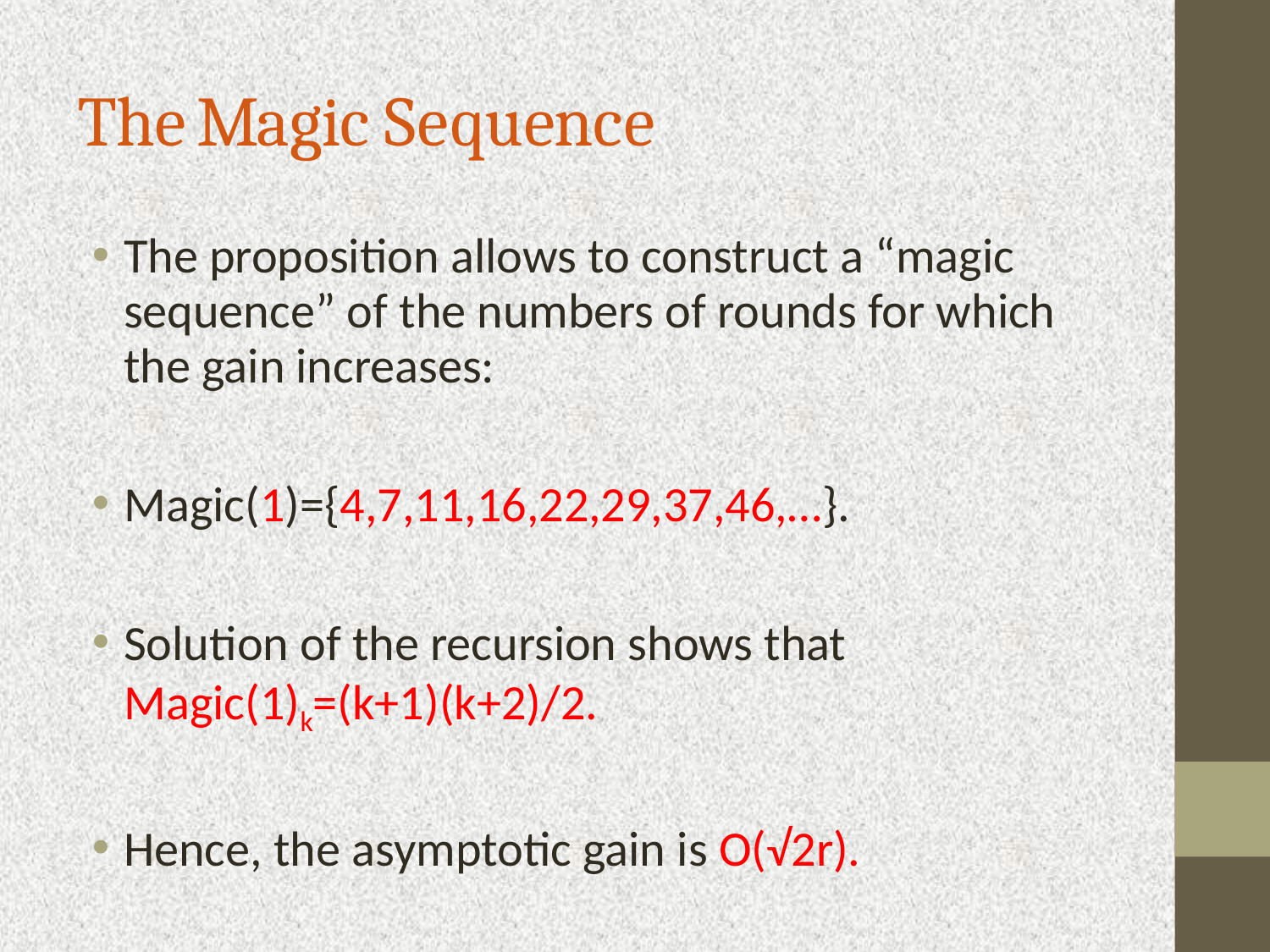

The Magic Sequence
The proposition allows to construct a “magic sequence” of the numbers of rounds for which the gain increases:

Magic(1)={4,7,11,16,22,29,37,46,…}.

Solution of the recursion shows that Magic(1)k=(k+1)(k+2)/2.

Hence, the asymptotic gain is O(√2r).